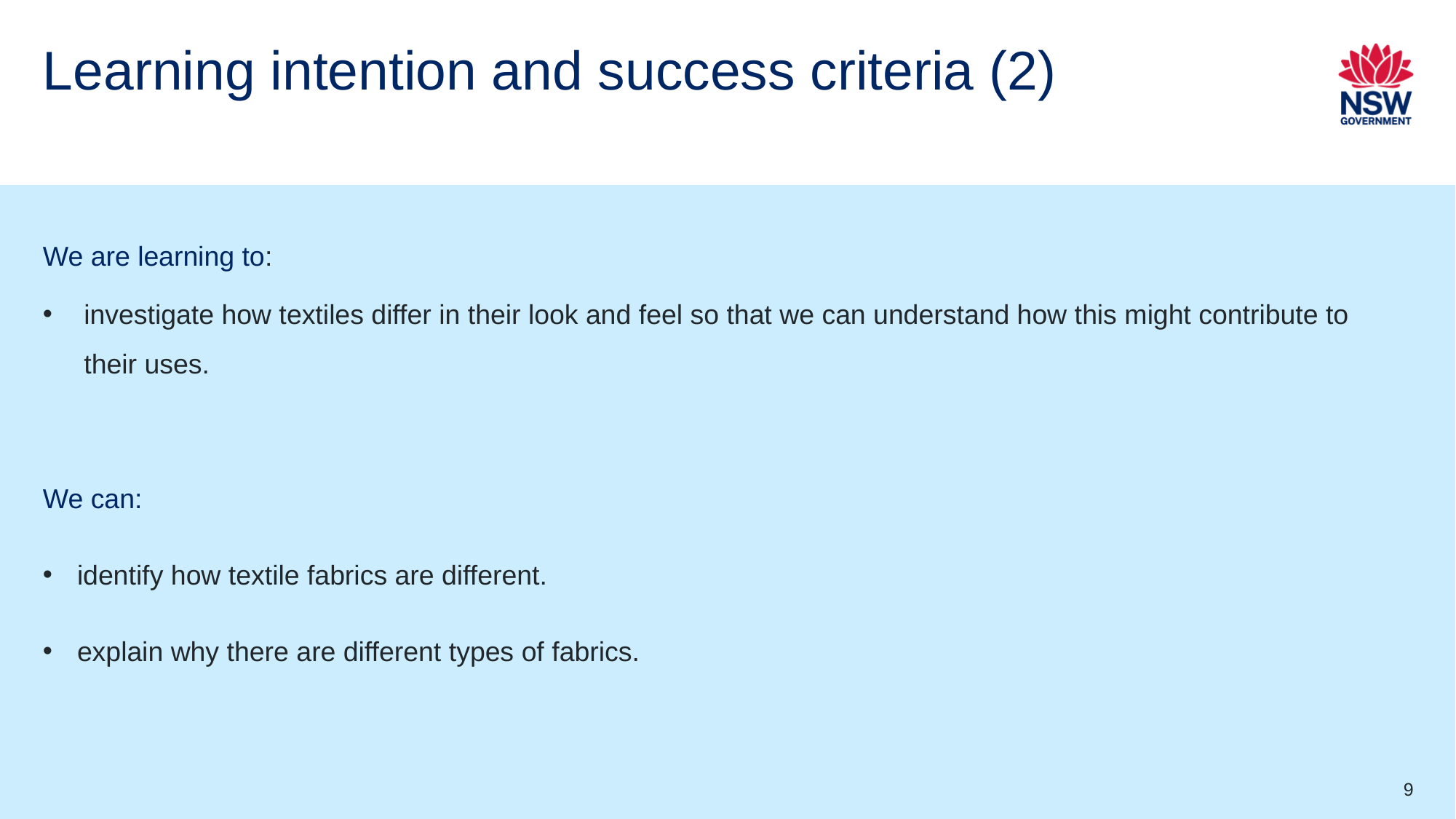

# Learning intention and success criteria (2)
We are learning to:
investigate how textiles differ in their look and feel so that we can understand how this might contribute to their uses.

We can:
identify how textile fabrics are different.
explain why there are different types of fabrics.
9